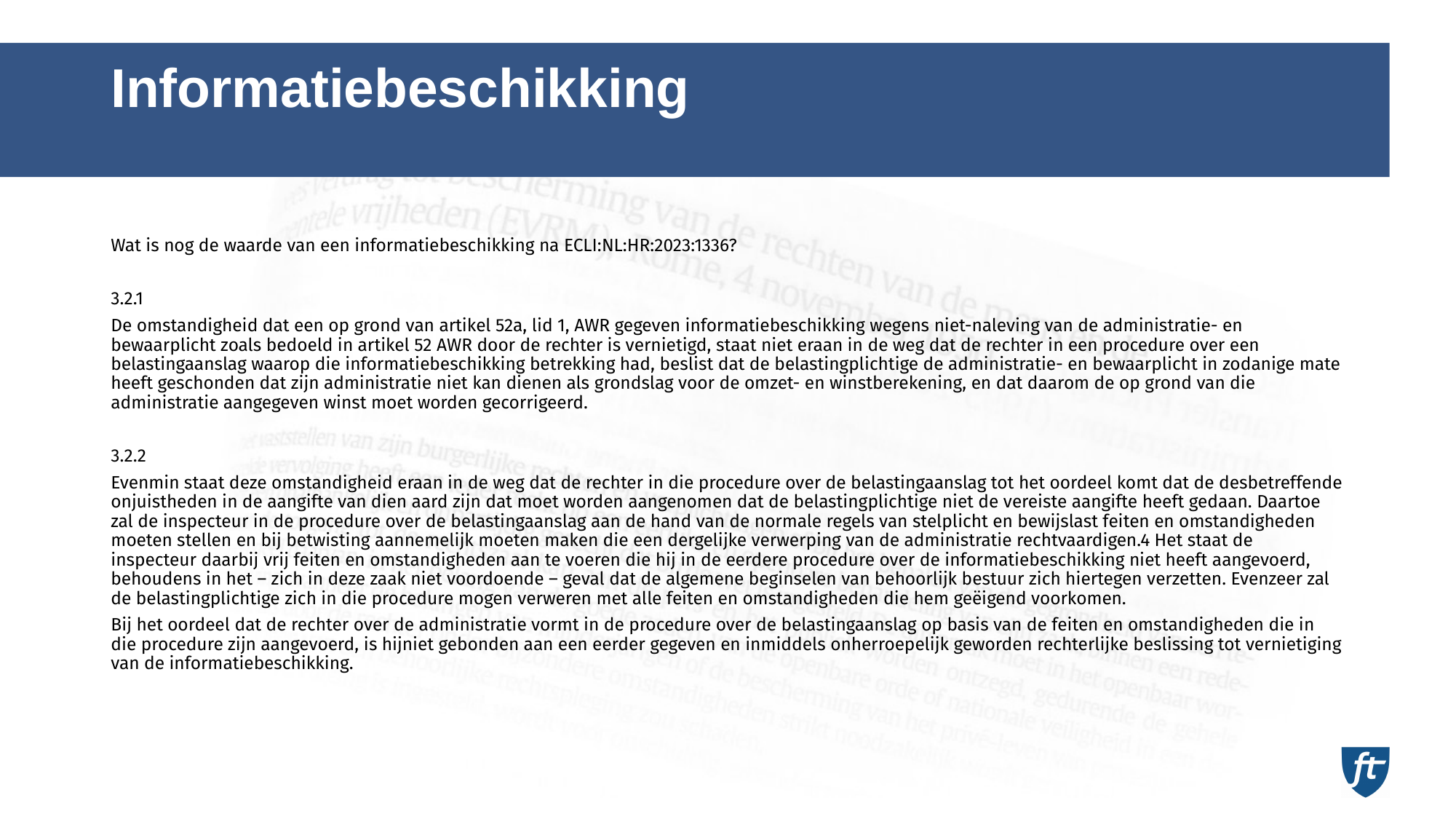

# Informatiebeschikking
Wat is nog de waarde van een informatiebeschikking na ECLI:NL:HR:2023:1336?

3.2.1
De omstandigheid dat een op grond van artikel 52a, lid 1, AWR gegeven informatiebeschikking wegens niet-naleving van de administratie- en bewaarplicht zoals bedoeld in artikel 52 AWR door de rechter is vernietigd, staat niet eraan in de weg dat de rechter in een procedure over een belastingaanslag waarop die informatiebeschikking betrekking had, beslist dat de belastingplichtige de administratie- en bewaarplicht in zodanige mate heeft geschonden dat zijn administratie niet kan dienen als grondslag voor de omzet- en winstberekening, en dat daarom de op grond van die administratie aangegeven winst moet worden gecorrigeerd.

3.2.2
Evenmin staat deze omstandigheid eraan in de weg dat de rechter in die procedure over de belastingaanslag tot het oordeel komt dat de desbetreffende onjuistheden in de aangifte van dien aard zijn dat moet worden aangenomen dat de belastingplichtige niet de vereiste aangifte heeft gedaan. Daartoe zal de inspecteur in de procedure over de belastingaanslag aan de hand van de normale regels van stelplicht en bewijslast feiten en omstandigheden moeten stellen en bij betwisting aannemelijk moeten maken die een dergelijke verwerping van de administratie rechtvaardigen.4 Het staat de inspecteur daarbij vrij feiten en omstandigheden aan te voeren die hij in de eerdere procedure over de informatiebeschikking niet heeft aangevoerd, behoudens in het – zich in deze zaak niet voordoende – geval dat de algemene beginselen van behoorlijk bestuur zich hiertegen verzetten. Evenzeer zal de belastingplichtige zich in die procedure mogen verweren met alle feiten en omstandigheden die hem geëigend voorkomen.
Bij het oordeel dat de rechter over de administratie vormt in de procedure over de belastingaanslag op basis van de feiten en omstandigheden die in die procedure zijn aangevoerd, is hijniet gebonden aan een eerder gegeven en inmiddels onherroepelijk geworden rechterlijke beslissing tot vernietiging van de informatiebeschikking.